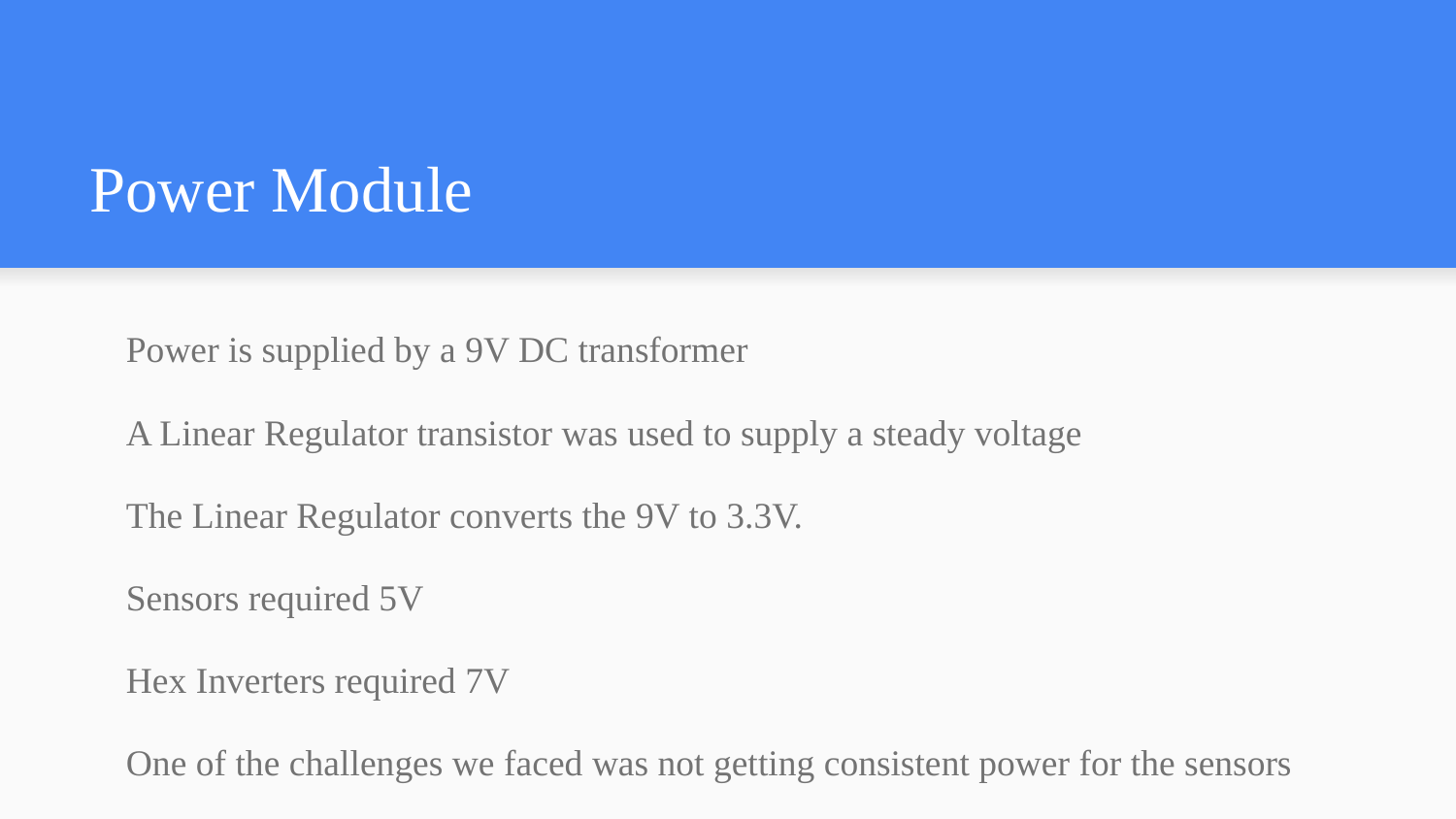

# Power Module
Power is supplied by a 9V DC transformer
A Linear Regulator transistor was used to supply a steady voltage
The Linear Regulator converts the 9V to 3.3V.
Sensors required 5V
Hex Inverters required 7V
One of the challenges we faced was not getting consistent power for the sensors
Voltages are accurate within 2% of desired voltage